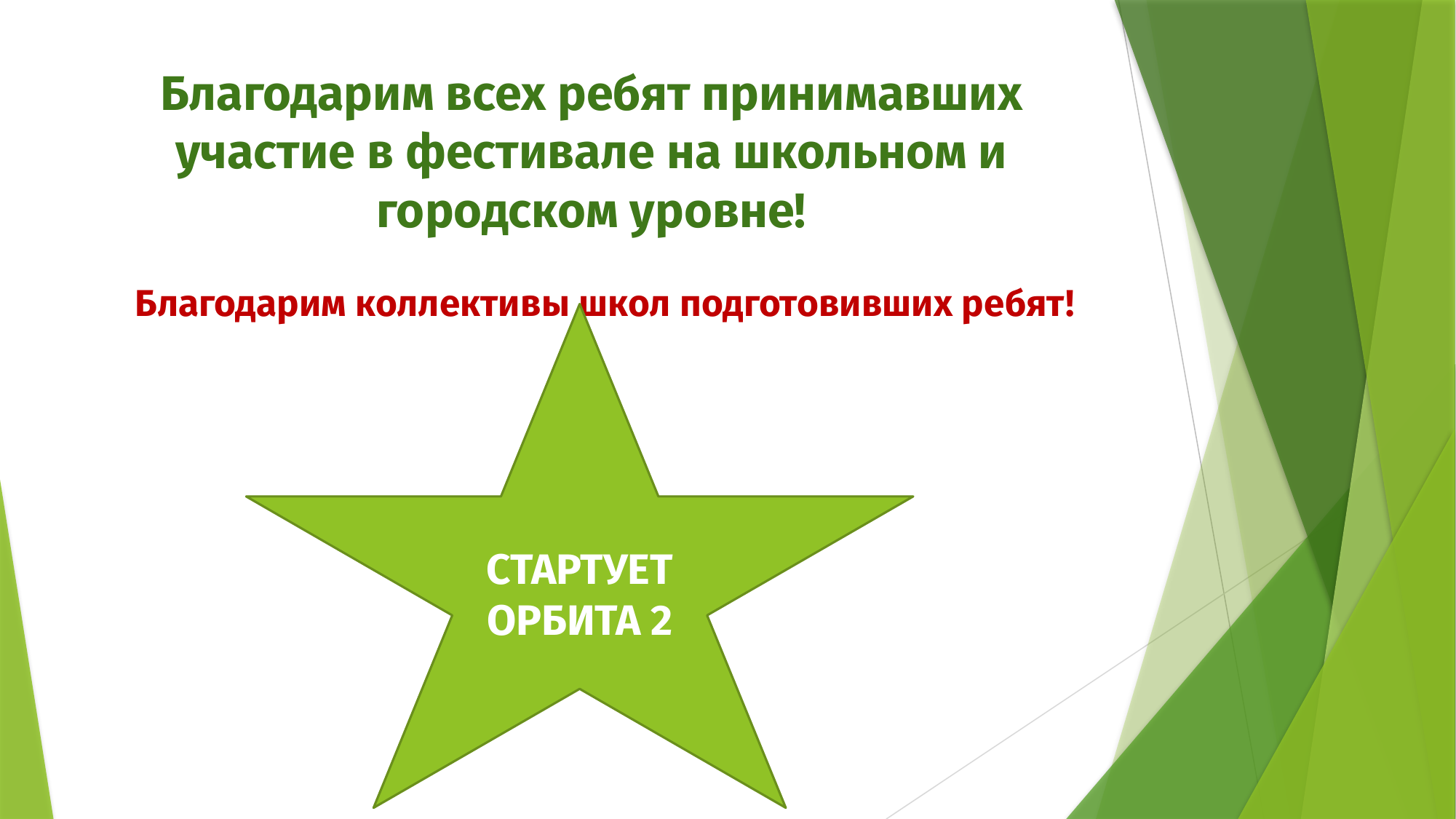

# Благодарим всех ребят принимавших участие в фестивале на школьном и городском уровне!
Благодарим коллективы школ подготовивших ребят!
СТАРТУЕТ ОРБИТА 2